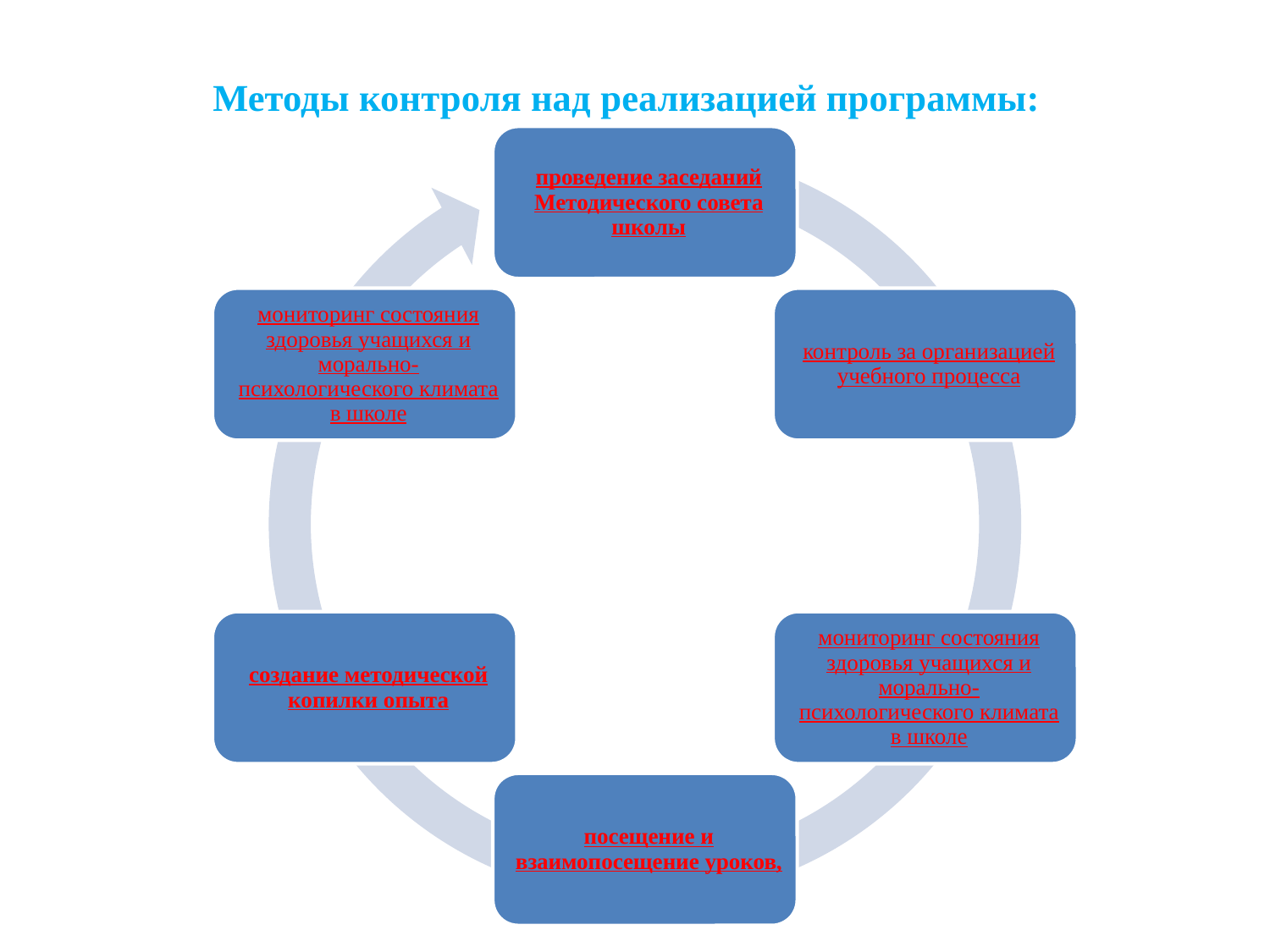

# Методы контроля над реализацией программы:
проведение заседаний Методического совета школы
контроль за организацией учебного процесса
мониторинг состояния здоровья учащихся и морально-психологического климата в школе
посещение и взаимопосещение уроков,
создание методической копилки опыта
мониторинг состояния здоровья учащихся и морально-психологического климата в школе